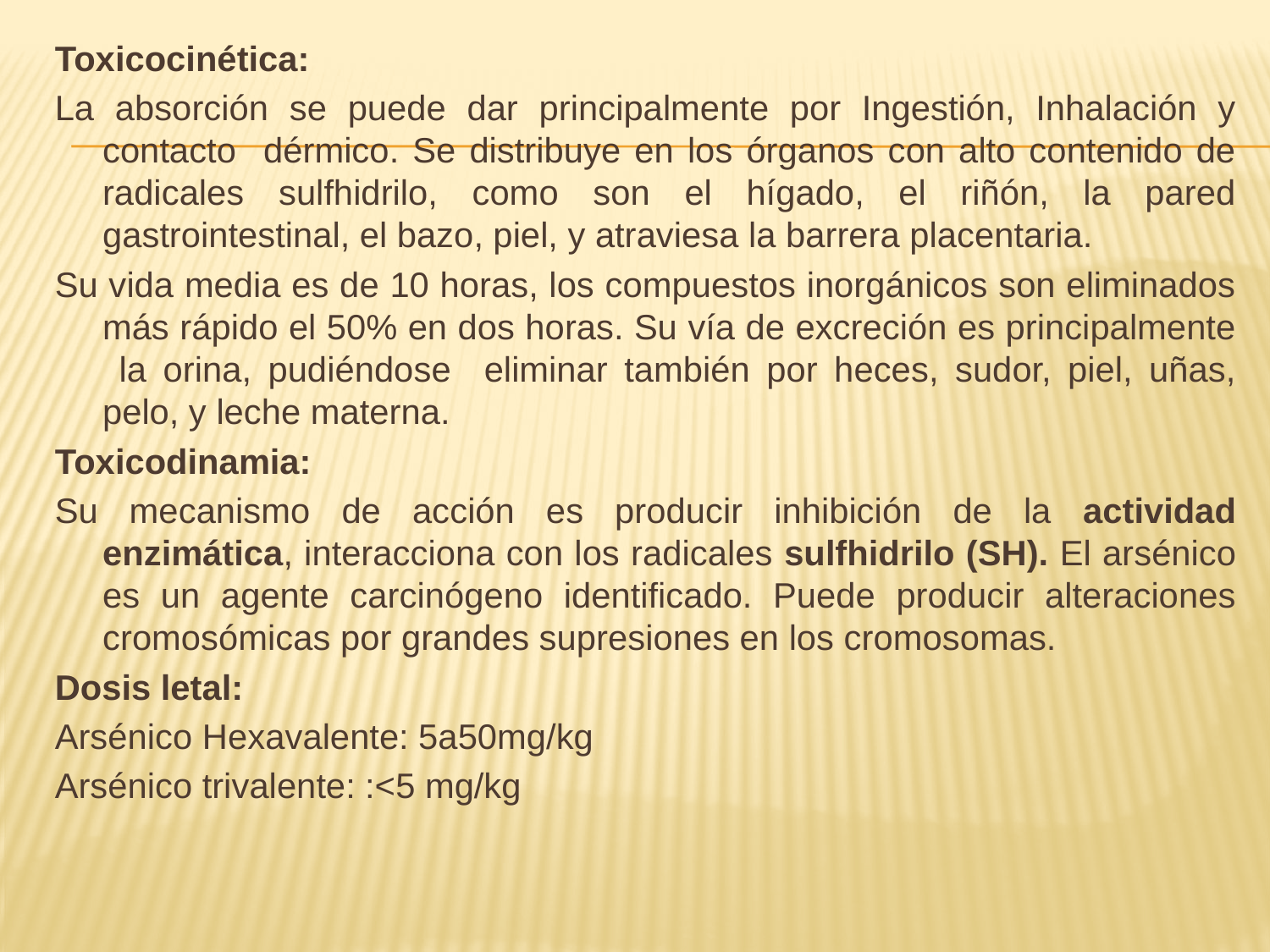

Toxicocinética:
La absorción se puede dar principalmente por Ingestión, Inhalación y contacto  dérmico. Se distribuye en los órganos con alto contenido de radicales sulfhidrilo, como son el hígado, el riñón, la pared gastrointestinal, el bazo, piel, y atraviesa la barrera placentaria.
Su vida media es de 10 horas, los compuestos inorgánicos son eliminados más rápido el 50% en dos horas. Su vía de excreción es principalmente  la orina, pudiéndose  eliminar también por heces, sudor, piel, uñas, pelo, y leche materna.
Toxicodinamia:
Su mecanismo de acción es producir inhibición de la actividad enzimática, interacciona con los radicales sulfhidrilo (SH). El arsénico es un agente carcinógeno identificado. Puede producir alteraciones cromosómicas por grandes supresiones en los cromosomas.
Dosis letal:
Arsénico Hexavalente: 5a50mg/kg
Arsénico trivalente: :<5 mg/kg